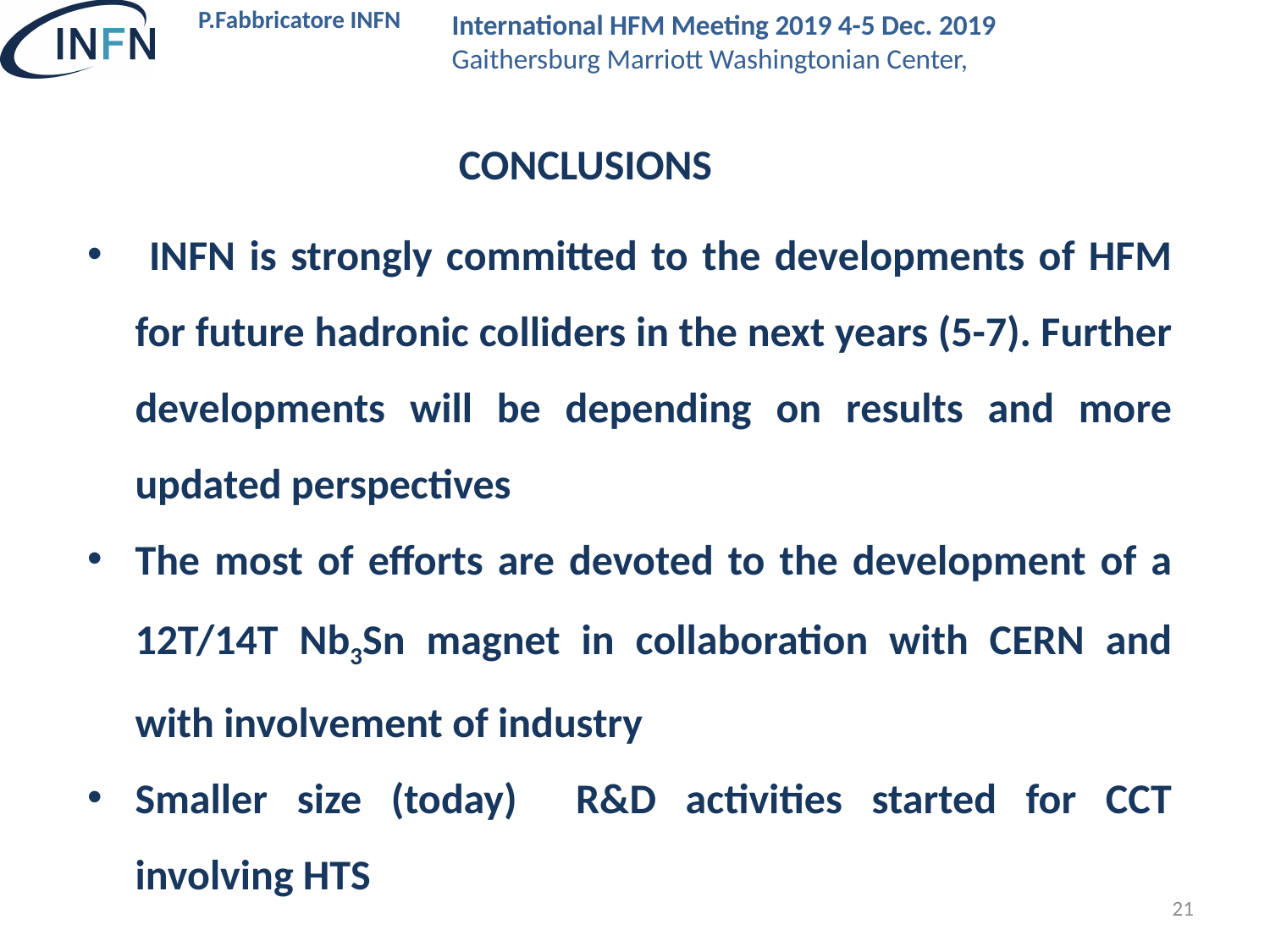

CONCLUSIONS
 INFN is strongly committed to the developments of HFM for future hadronic colliders in the next years (5-7). Further developments will be depending on results and more updated perspectives
The most of efforts are devoted to the development of a 12T/14T Nb3Sn magnet in collaboration with CERN and with involvement of industry
Smaller size (today)  R&D activities started for CCT involving HTS
21